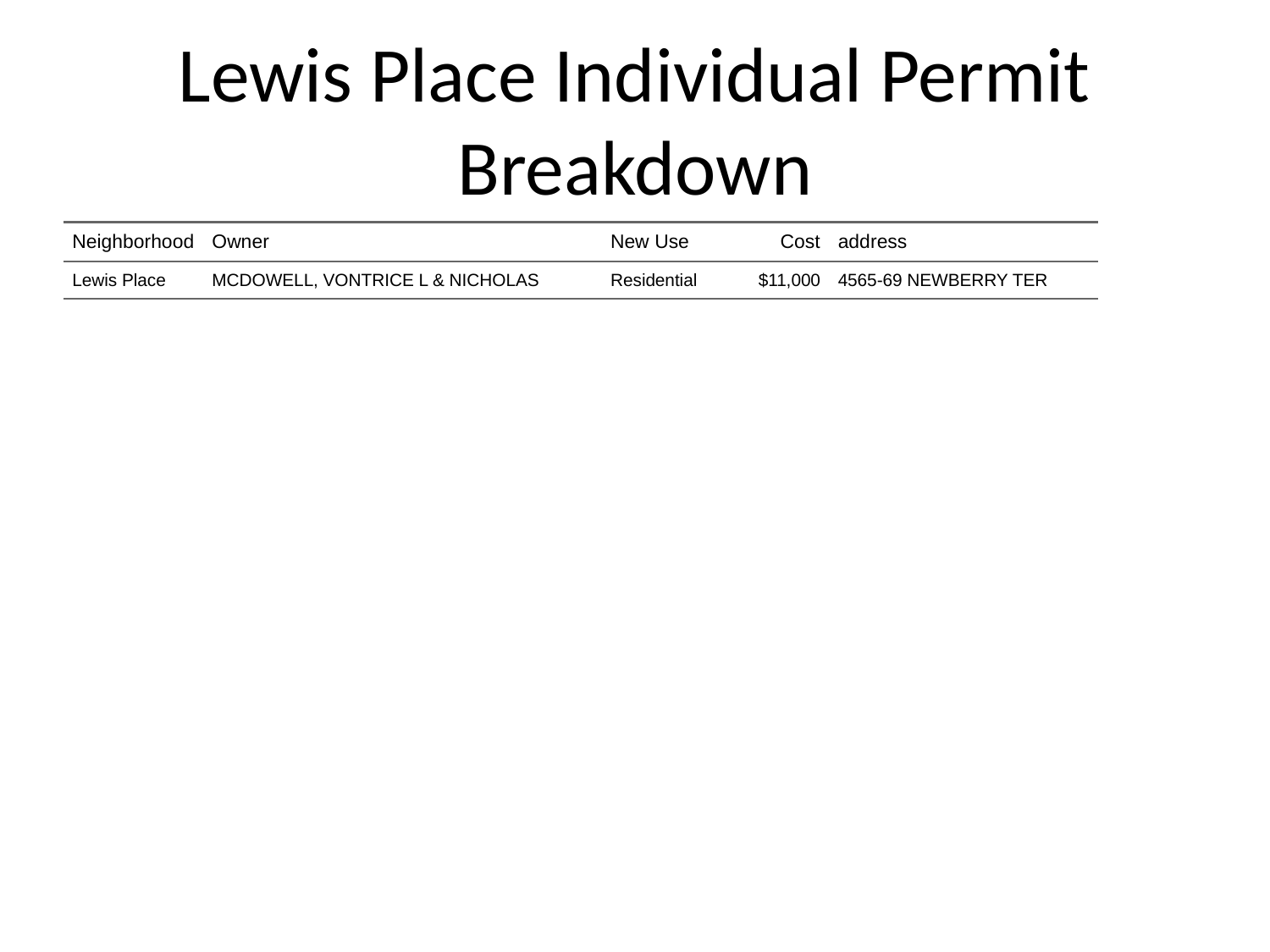

# Lewis Place Individual Permit Breakdown
| Neighborhood | Owner | New Use | Cost | address |
| --- | --- | --- | --- | --- |
| Lewis Place | MCDOWELL, VONTRICE L & NICHOLAS | Residential | $11,000 | 4565-69 NEWBERRY TER |